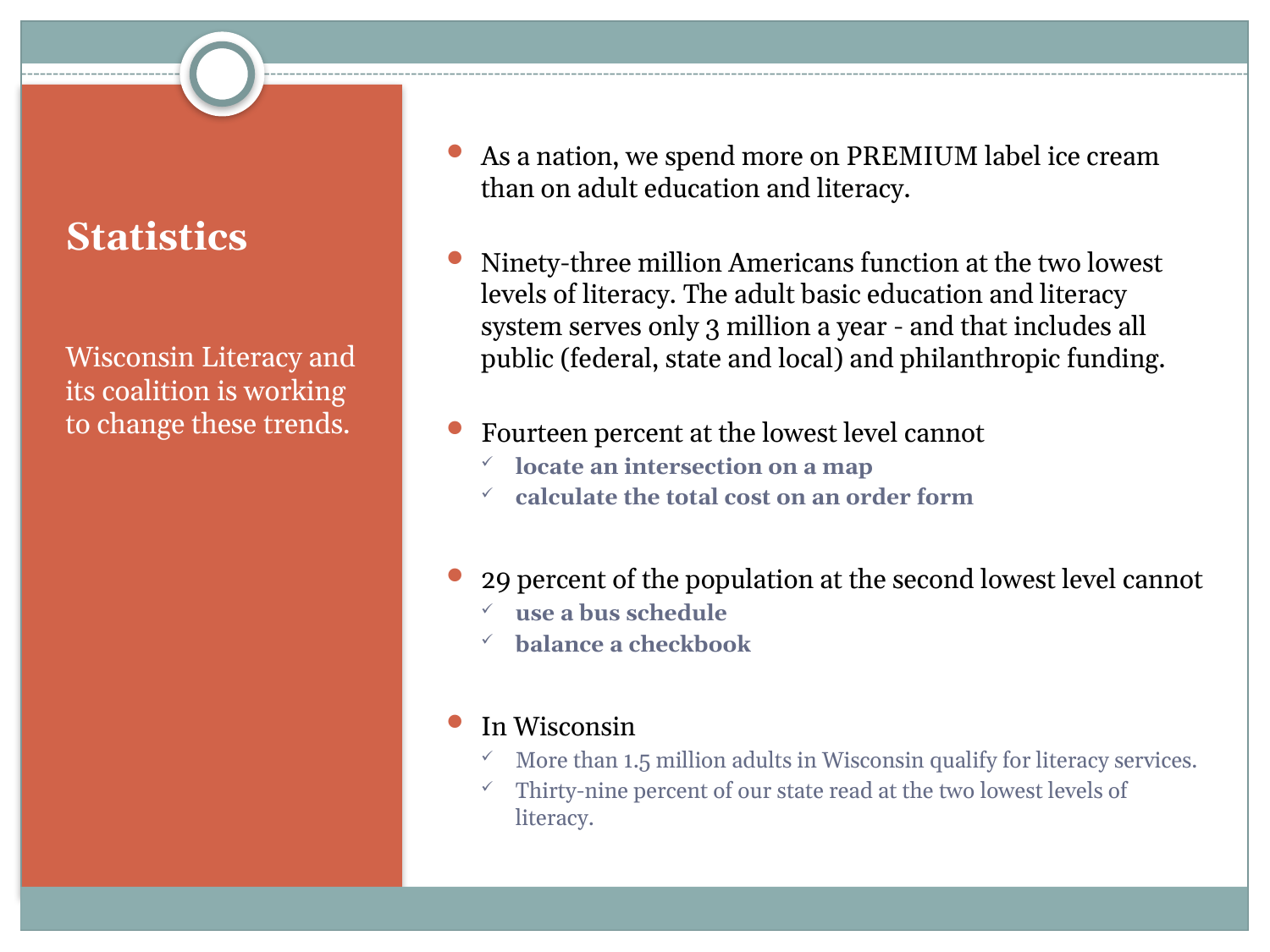

As a nation, we spend more on PREMIUM label ice cream than on adult education and literacy.

Ninety-three million Americans function at the two lowest levels of literacy. The adult basic education and literacy system serves only 3 million a year - and that includes all public (federal, state and local) and philanthropic funding.

Fourteen percent at the lowest level cannot
locate an intersection on a map
calculate the total cost on an order form

29 percent of the population at the second lowest level cannot
use a bus schedule
balance a checkbook

In Wisconsin
More than 1.5 million adults in Wisconsin qualify for literacy services.
Thirty-nine percent of our state read at the two lowest levels of literacy.

# Statistics

Wisconsin Literacy and its coalition is working  to change these trends.